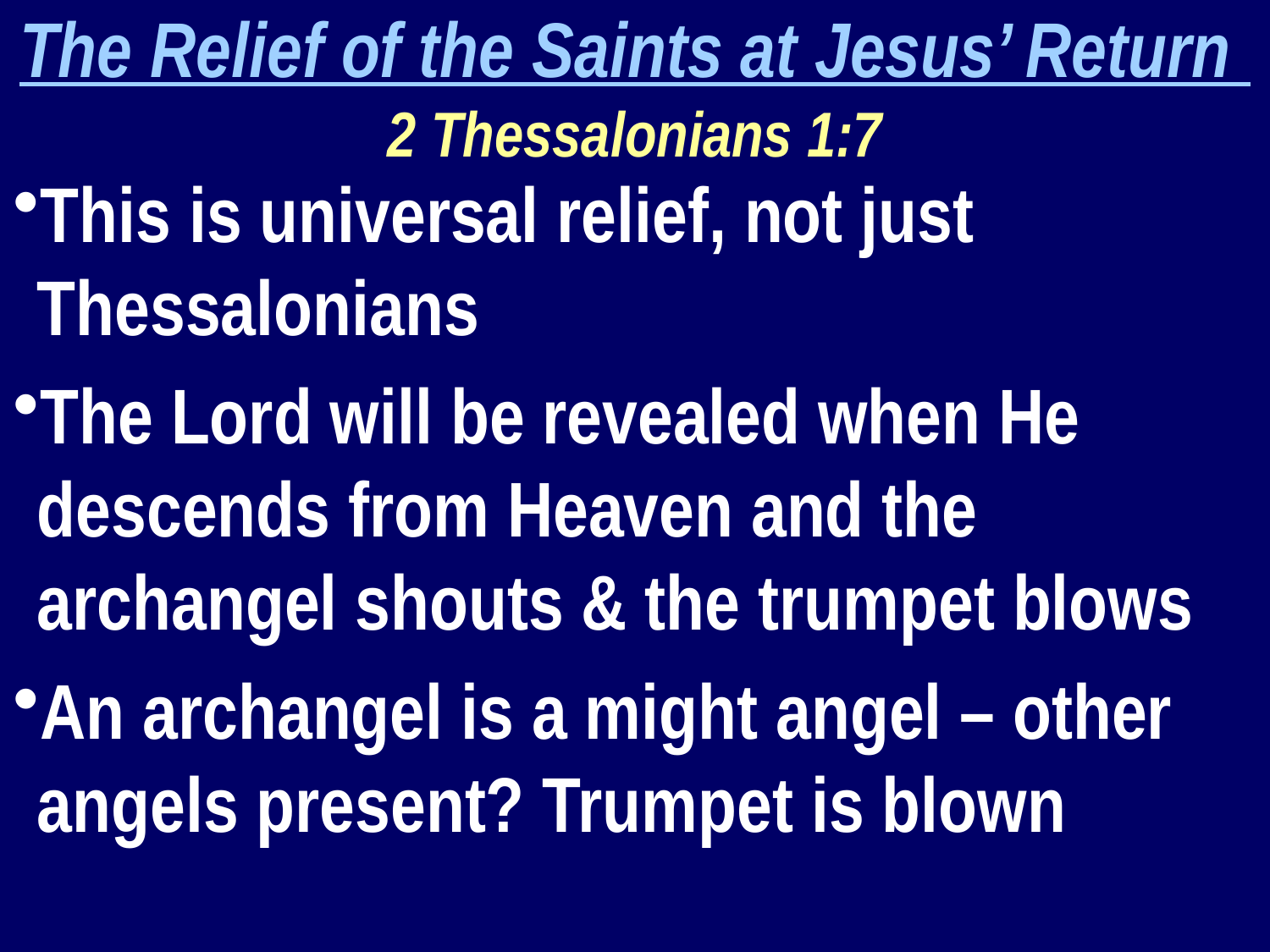

The Relief of the Saints at Jesus’ Return
2 Thessalonians 1:7
This is universal relief, not just Thessalonians
The Lord will be revealed when He descends from Heaven and the archangel shouts & the trumpet blows
An archangel is a might angel – other angels present? Trumpet is blown